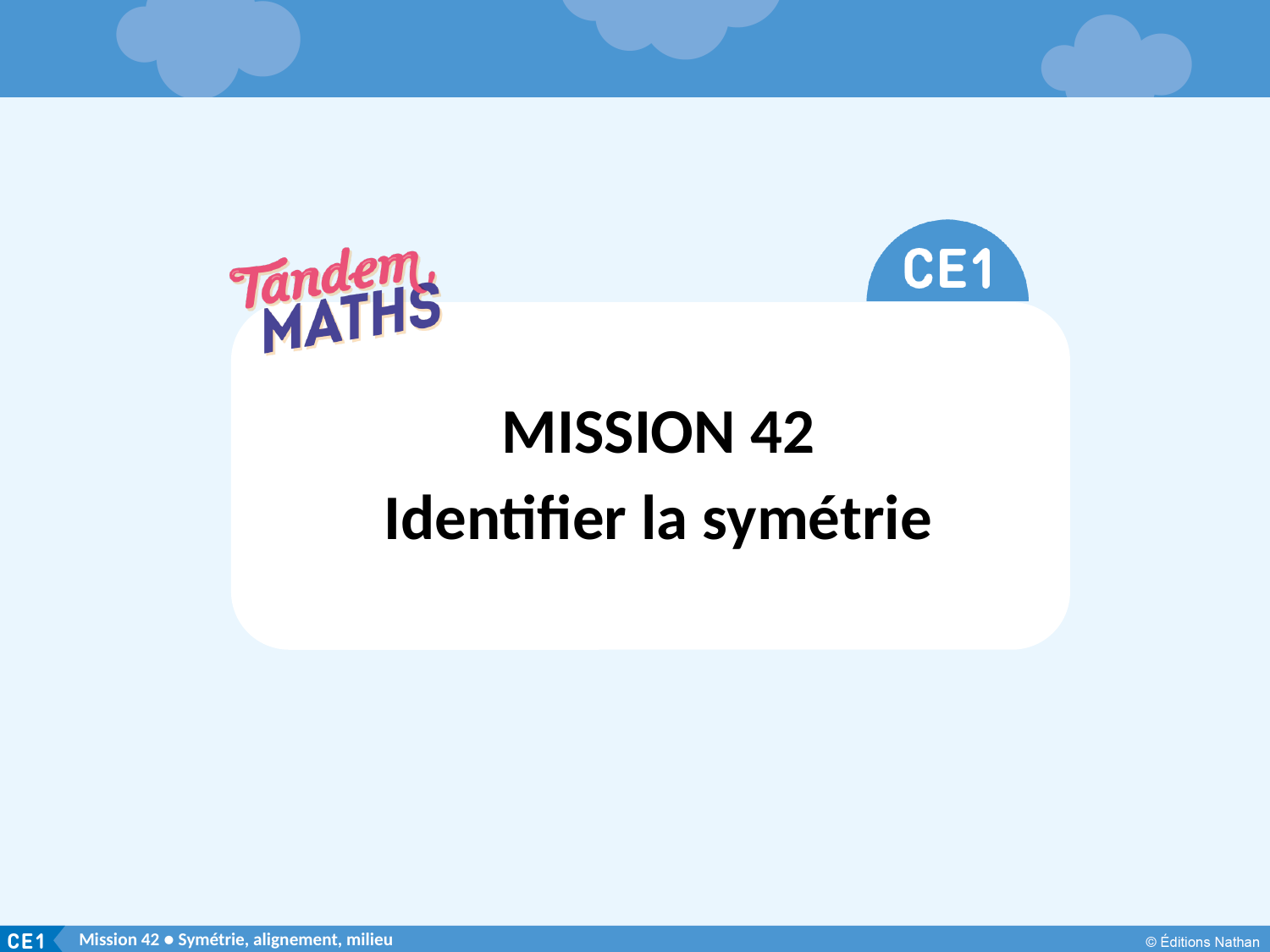

MISSION 42
Identifier la symétrie
Mission 42 ● Symétrie, alignement, milieu